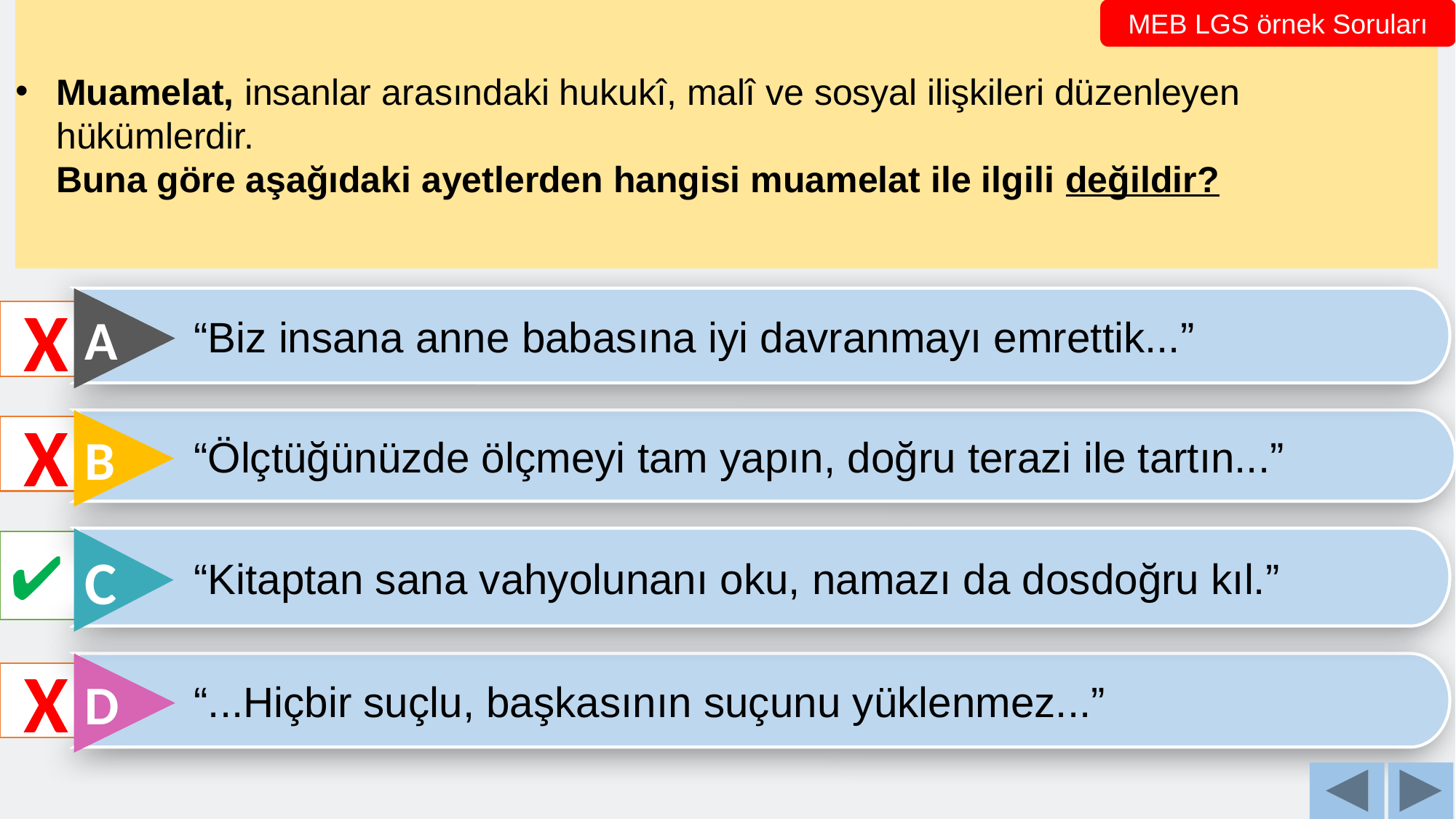

Muamelat, insanlar arasındaki hukukî, malî ve sosyal ilişkileri düzenleyen hükümlerdir.
    Buna göre aşağıdaki ayetlerden hangisi muamelat ile ilgili değildir?
MEB LGS örnek Soruları
“Biz insana anne babasına iyi davranmayı emrettik...”
A
X
“Ölçtüğünüzde ölçmeyi tam yapın, doğru terazi ile tartın...”
B
X
“Kitaptan sana vahyolunanı oku, namazı da dosdoğru kıl.”
C
✔
“...Hiçbir suçlu, başkasının suçunu yüklenmez...”
D
X